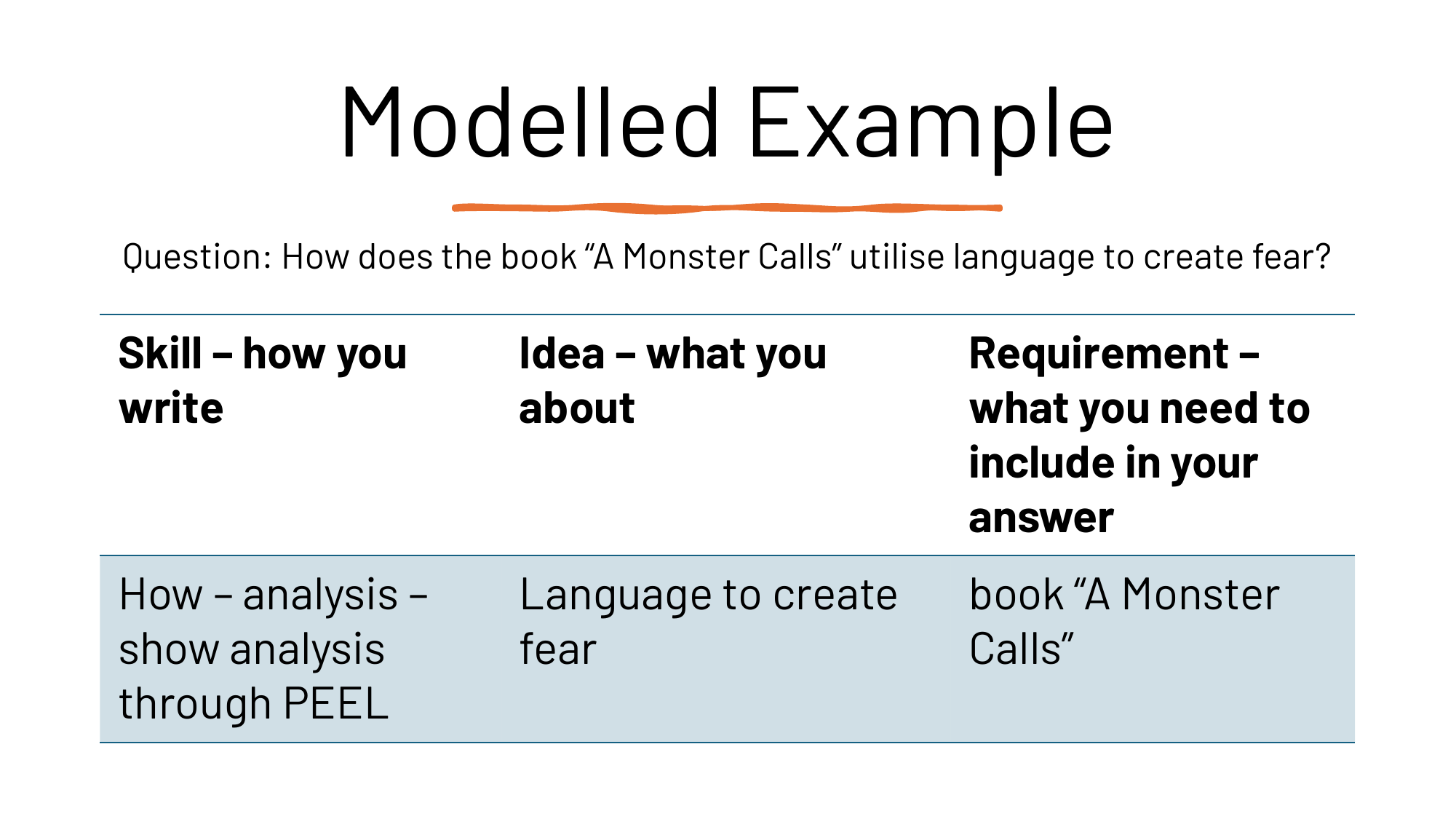

# Modelled Example

Question: How does the book “A Monster Calls” utilise language to create fear?
| Skill – how you write | Idea – what you about | Requirement – what you need to include in your answer |
| --- | --- | --- |
| How – analysis – show analysis through PEEL | Language to create fear | book “A Monster Calls” |